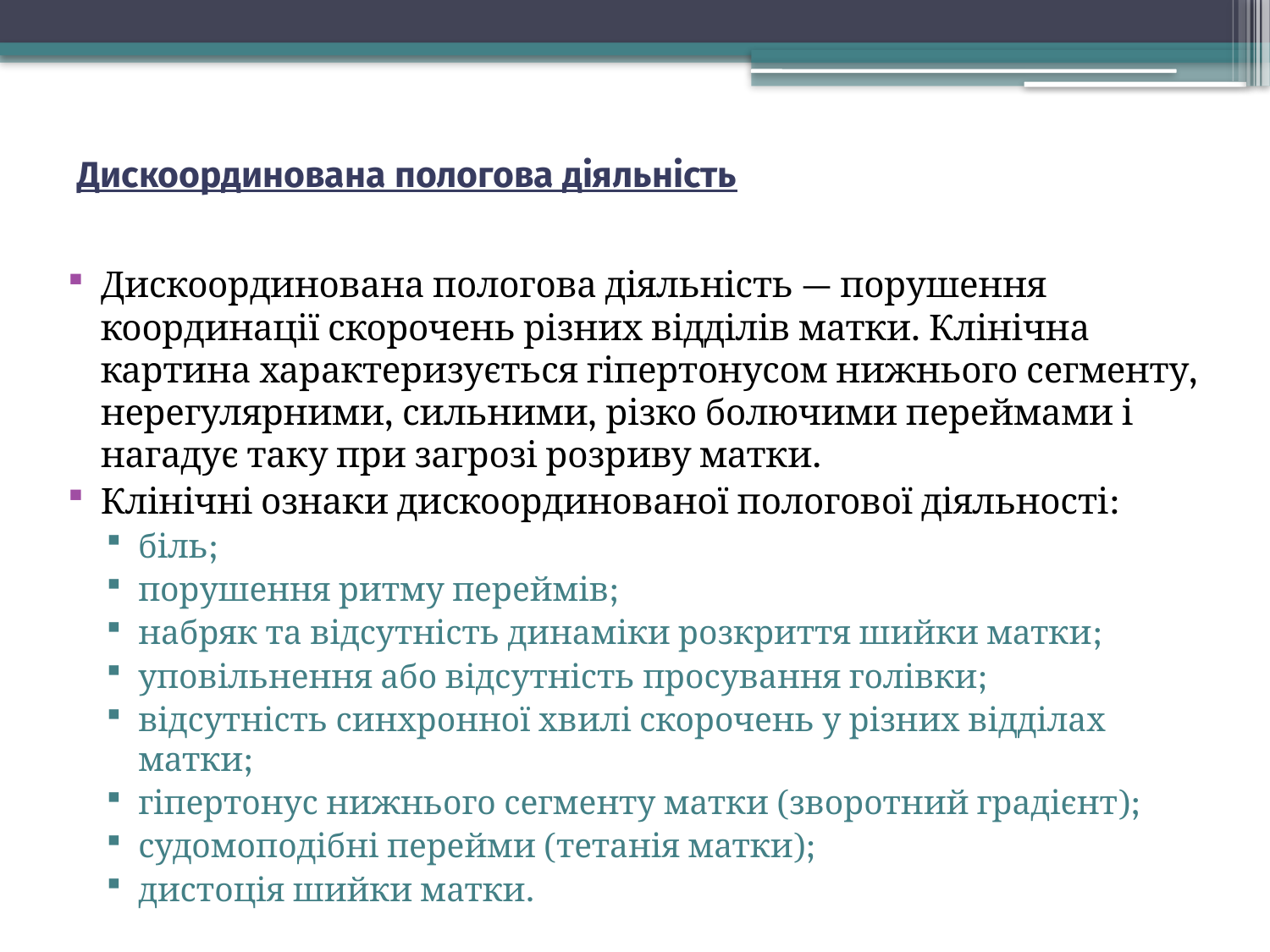

# Дискоординована пологова діяльність
Дискоординована пологова діяльність — порушення координації скорочень різних відділів матки. Клінічна картина характеризується гіпертонусом нижнього сегменту, нерегулярними, сильними, різко болючими переймами і нагадує таку при загрозі розриву матки.
Клінічні ознаки дискоординованої пологової діяльності:
біль;
порушення ритму переймів;
набряк та відсутність динаміки розкриття шийки матки;
уповільнення або відсутність просування голівки;
відсутність синхронної хвилі скорочень у різних відділах матки;
гіпертонус нижнього сегменту матки (зворотний градієнт);
судомоподібні перейми (тетанія матки);
дистоція шийки матки.